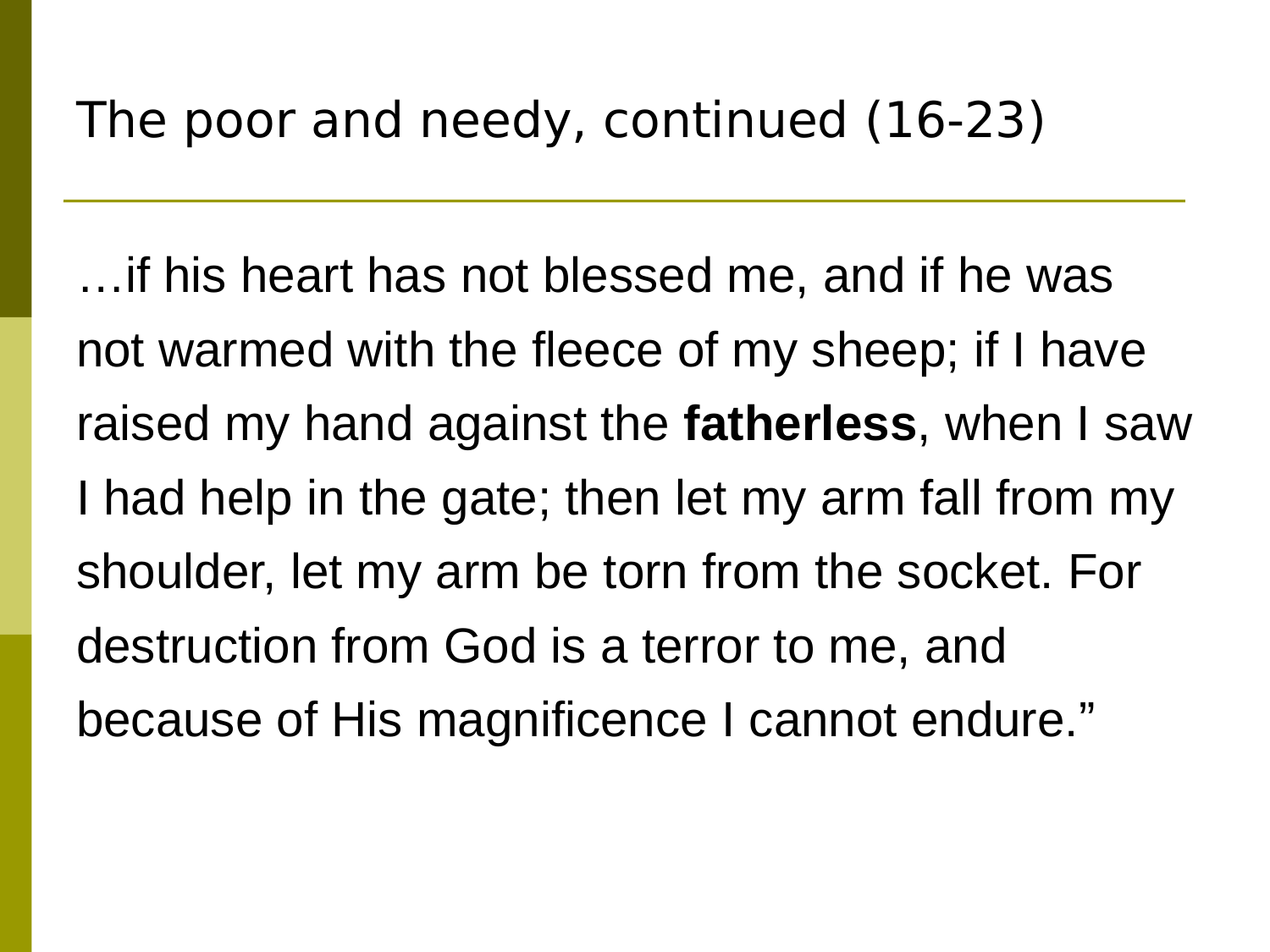

# The poor and needy, continued (16-23)
…if his heart has not blessed me, and if he was not warmed with the fleece of my sheep; if I have raised my hand against the fatherless, when I saw I had help in the gate; then let my arm fall from my shoulder, let my arm be torn from the socket. For destruction from God is a terror to me, and because of His magnificence I cannot endure.”